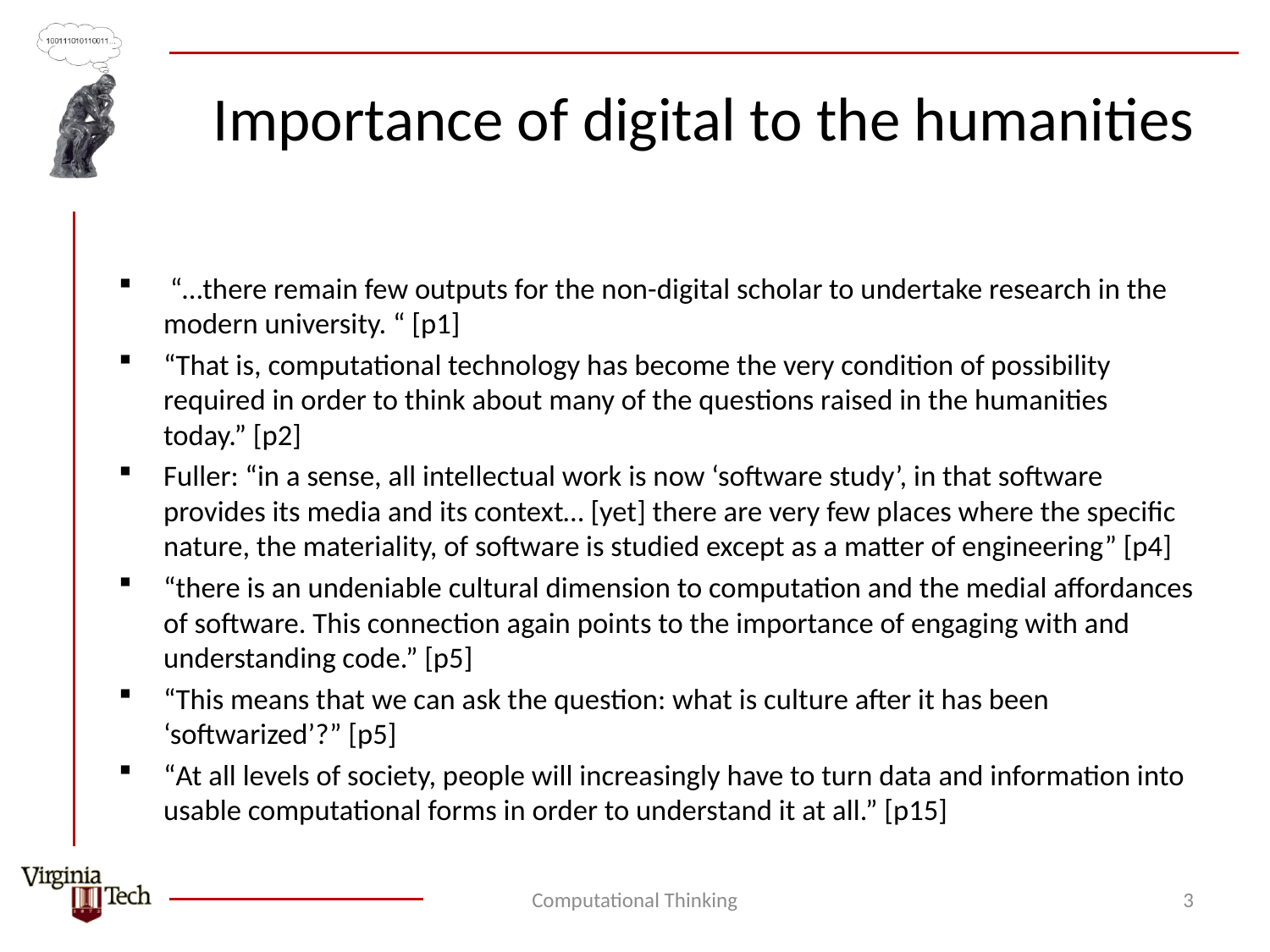

# Importance of digital to the humanities

 “…there remain few outputs for the non-digital scholar to undertake research in the modern university. “ [p1]
“That is, computational technology has become the very condition of possibility required in order to think about many of the questions raised in the humanities today.” [p2]
Fuller: “in a sense, all intellectual work is now ‘software study’, in that software provides its media and its context… [yet] there are very few places where the specific nature, the materiality, of software is studied except as a matter of engineering” [p4]
“there is an undeniable cultural dimension to computation and the medial affordances of software. This connection again points to the importance of engaging with and understanding code.” [p5]
“This means that we can ask the question: what is culture after it has been ‘softwarized’?” [p5]
“At all levels of society, people will increasingly have to turn data and information into usable computational forms in order to understand it at all.” [p15]
Computational Thinking
3